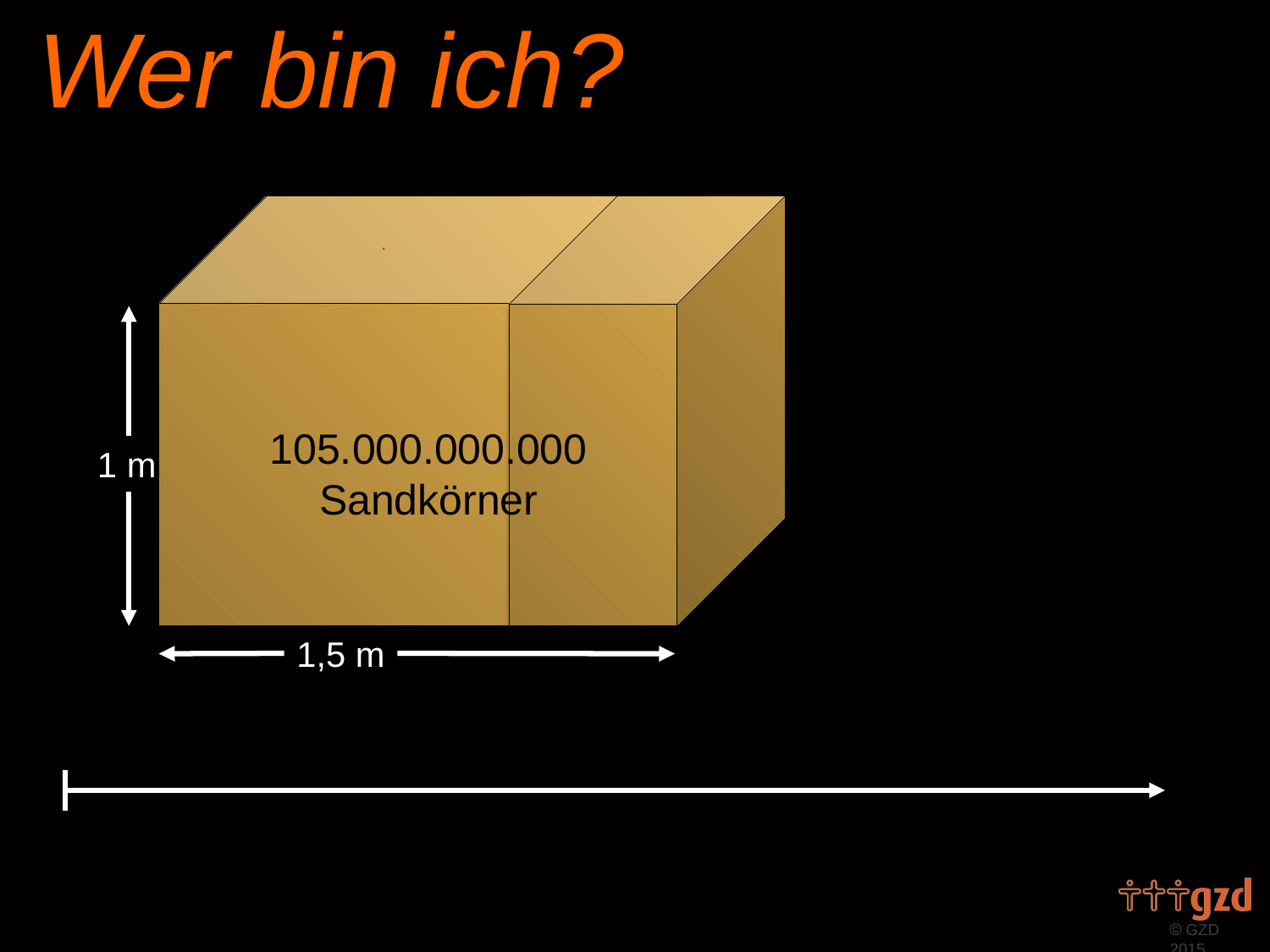

.
105.000.000.000
Sandkörner
1 m
1,5 m